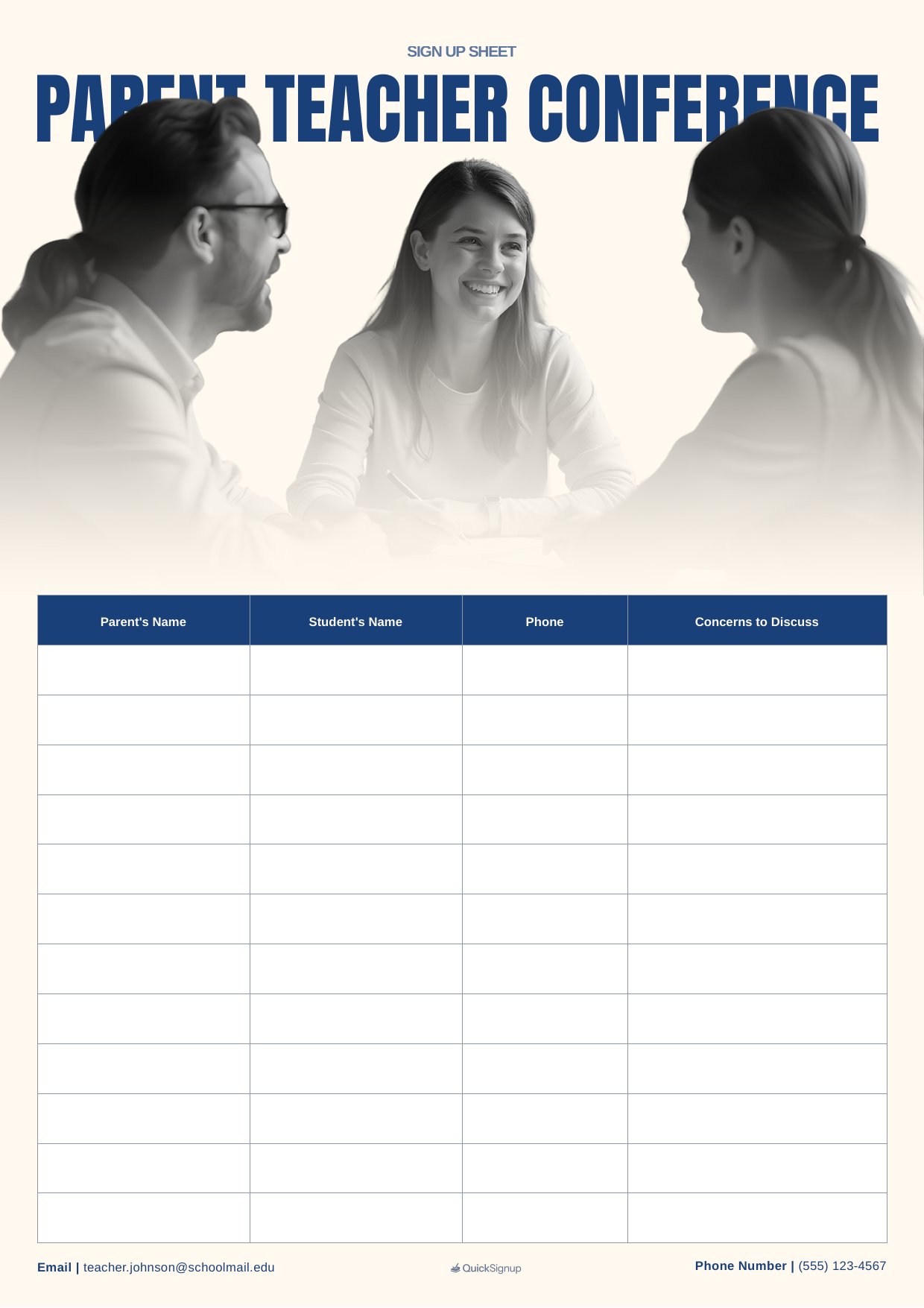

SIGN UP SHEET
PARENT TEACHER CONFERENCE

Phone Number | (555) 123-4567
Email | teacher.johnson@schoolmail.edu

| Parent's Name | Student's Name | Phone | Concerns to Discuss |
| --- | --- | --- | --- |
|  |  |  |  |
|  |  |  |  |
|  |  |  |  |
|  |  |  |  |
|  |  |  |  |
|  |  |  |  |
|  |  |  |  |
|  |  |  |  |
|  |  |  |  |
|  |  |  |  |
|  |  |  |  |
|  |  |  |  |